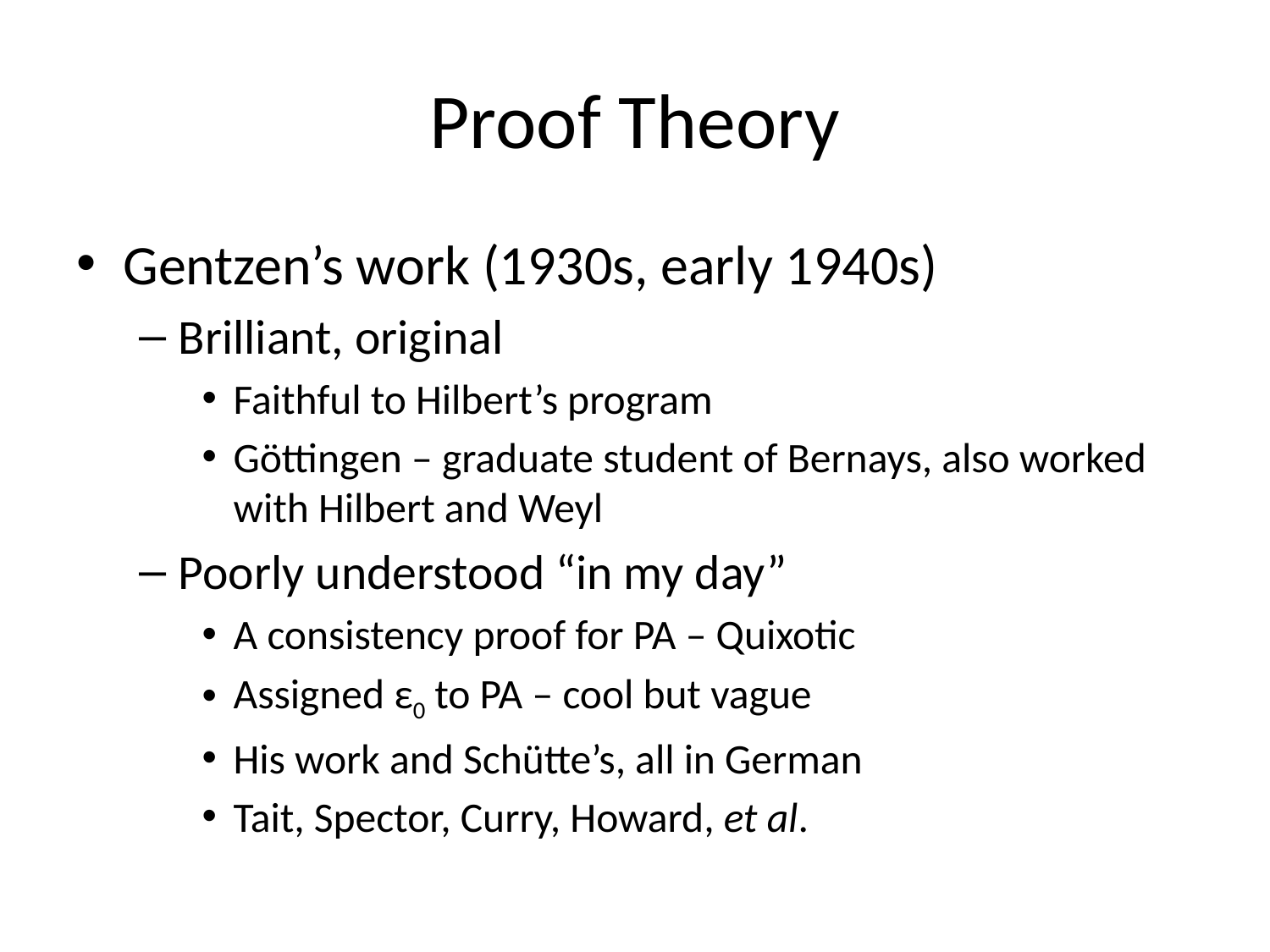

# Proof Theory
Gentzen’s work (1930s, early 1940s)
Brilliant, original
Faithful to Hilbert’s program
Göttingen – graduate student of Bernays, also worked with Hilbert and Weyl
Poorly understood “in my day”
A consistency proof for PA – Quixotic
Assigned ε0 to PA – cool but vague
His work and Schütte’s, all in German
Tait, Spector, Curry, Howard, et al.